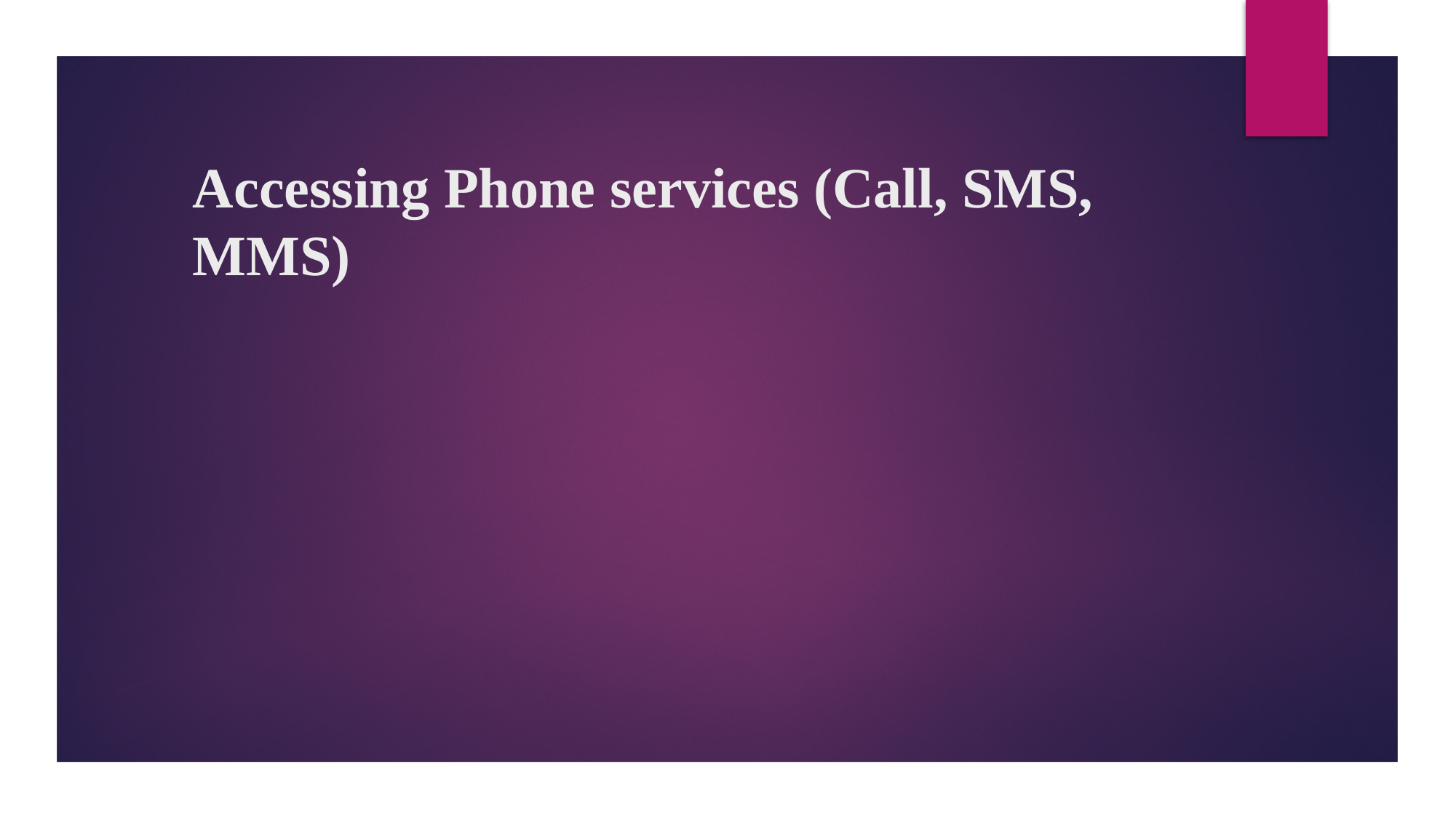

# Accessing Phone services (Call, SMS, MMS)